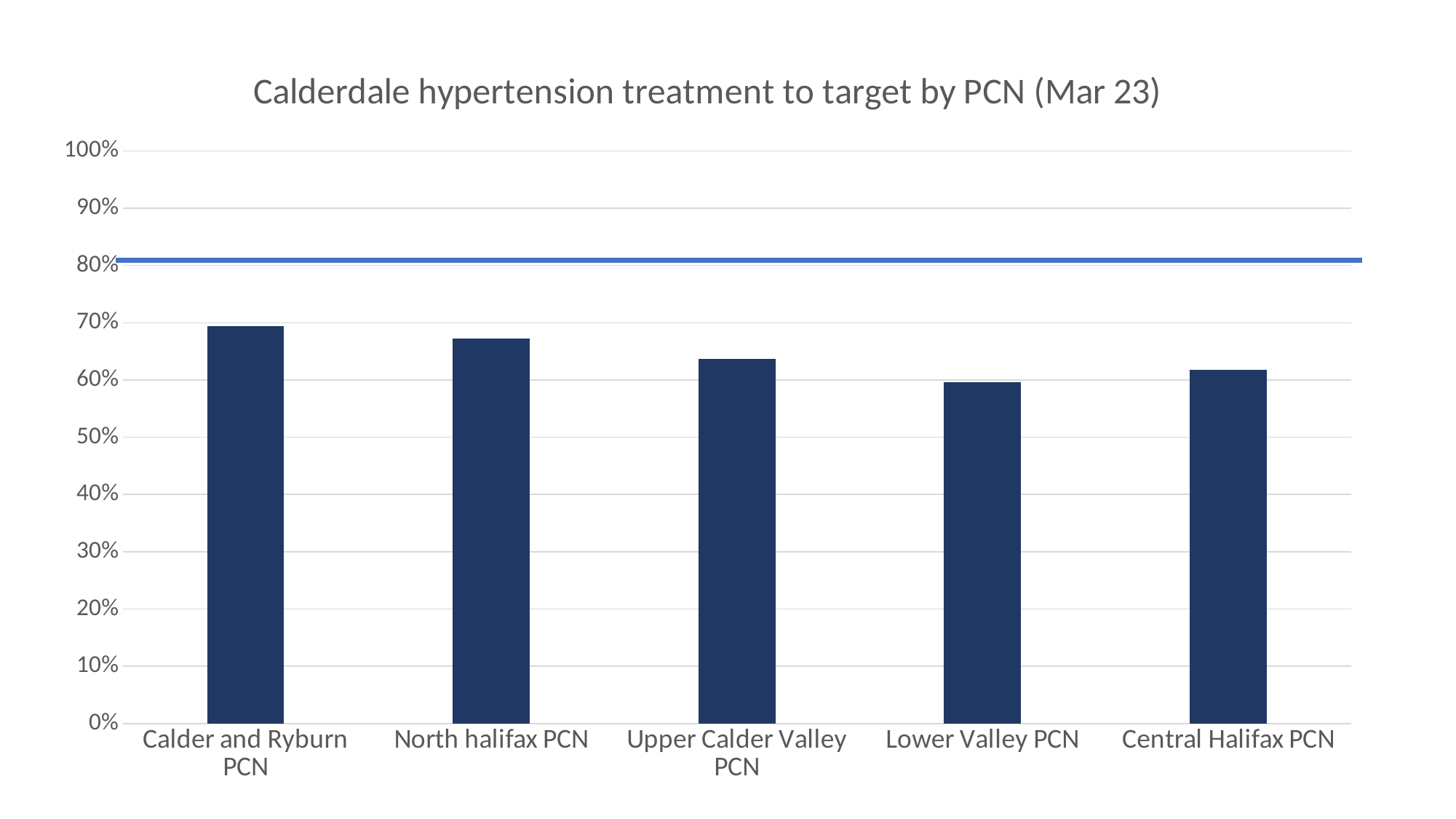

### Chart: Calderdale hypertension treatment to target by PCN (Mar 23)

| Category |  |
|---|---|
| Calder and Ryburn PCN | 0.6937 |
| North halifax PCN | 0.6723 |
| Upper Calder Valley PCN | 0.6368 |
| Lower Valley PCN | 0.5959 |
| Central Halifax PCN | 0.618 |